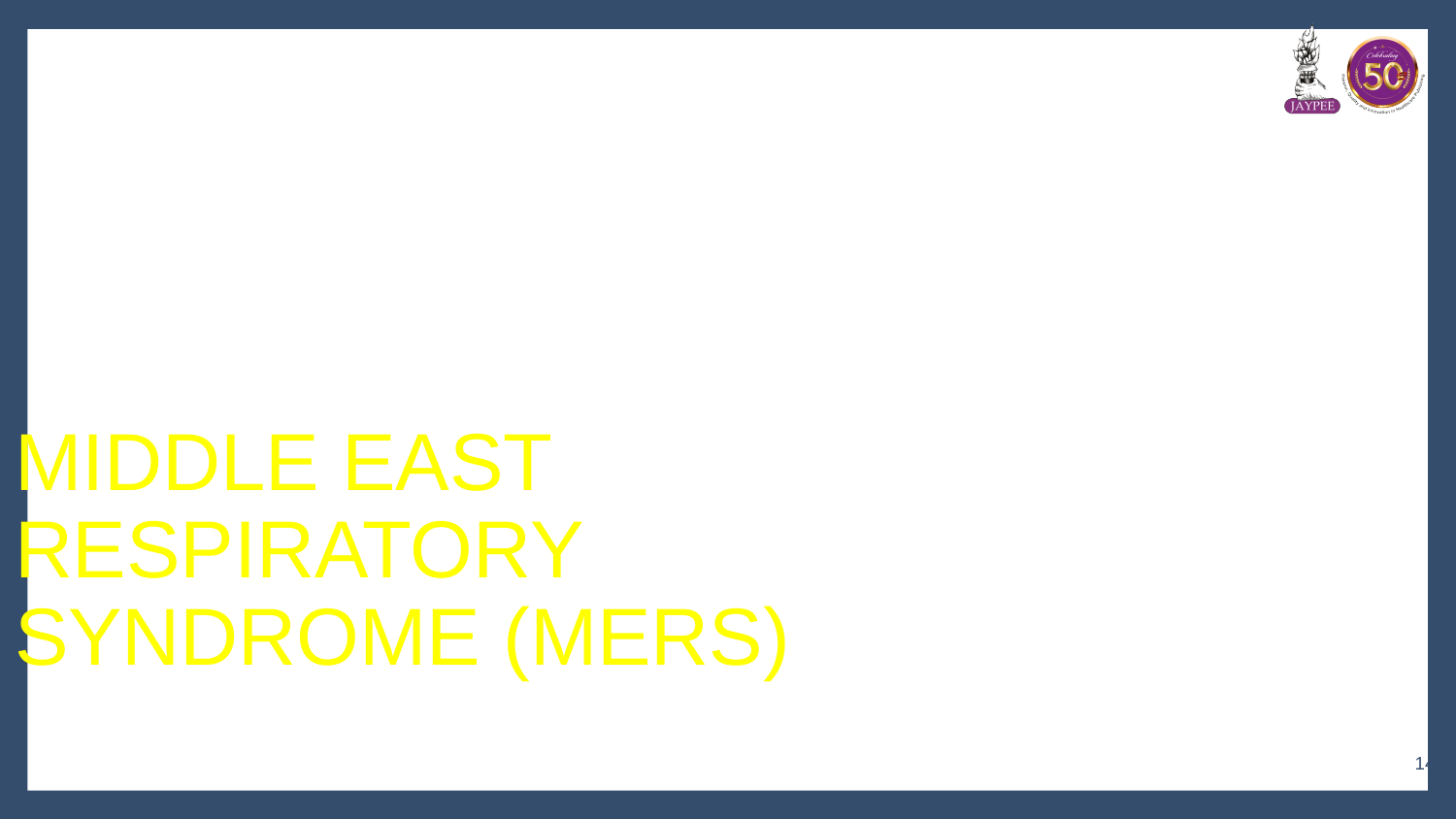

# MIDDLE EAST RESPIRATORY SYNDROME (MERS)
14